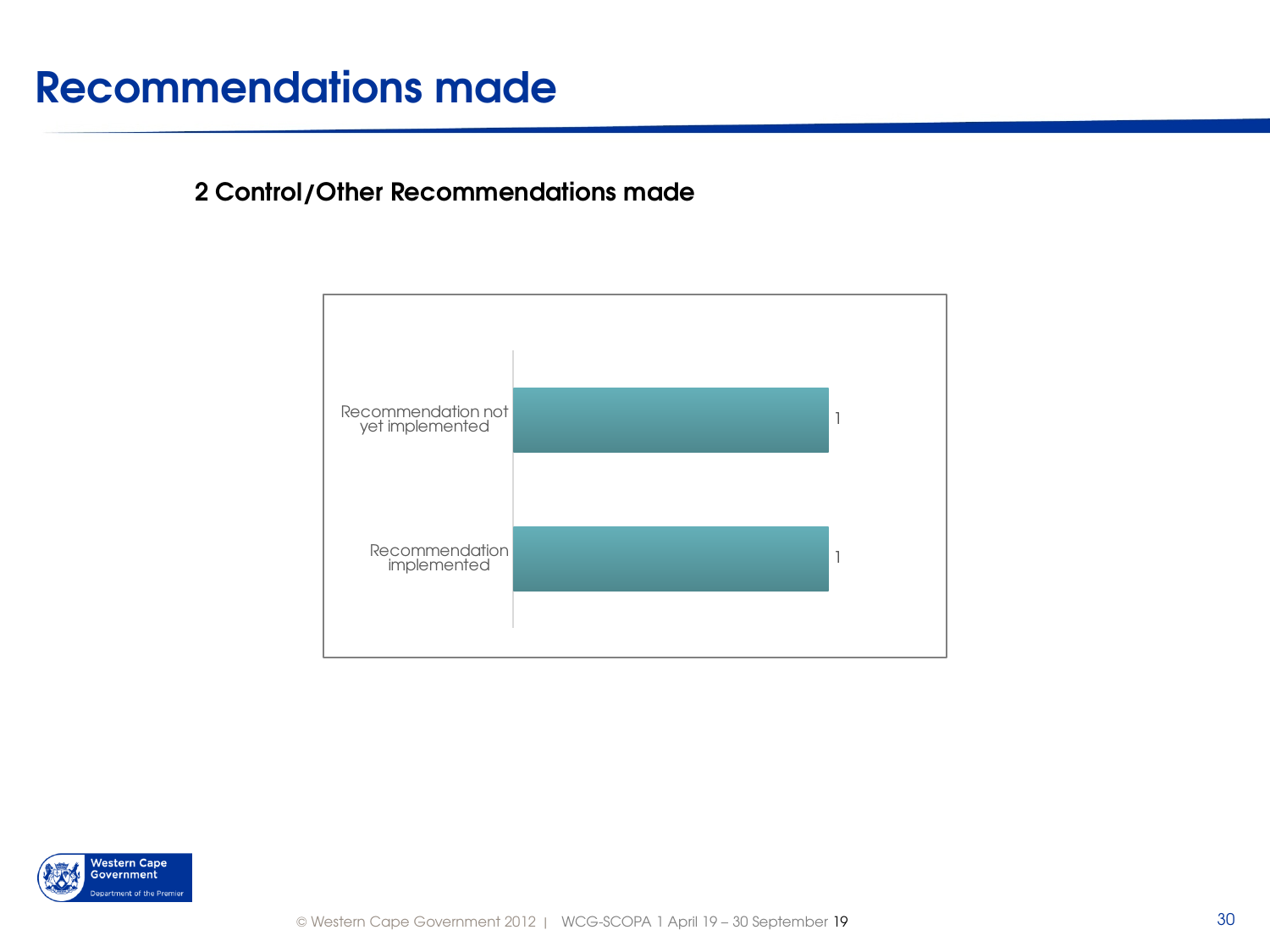

# Recommendations made
2 Control/Other Recommendations made

### Chart

| Category | Total |
|---|---|
| Recommendation implemented | 1.0 |
| Recommendation not yet implemented | 1.0 |
WCG-SCOPA 1 April 19 – 30 September 19
30